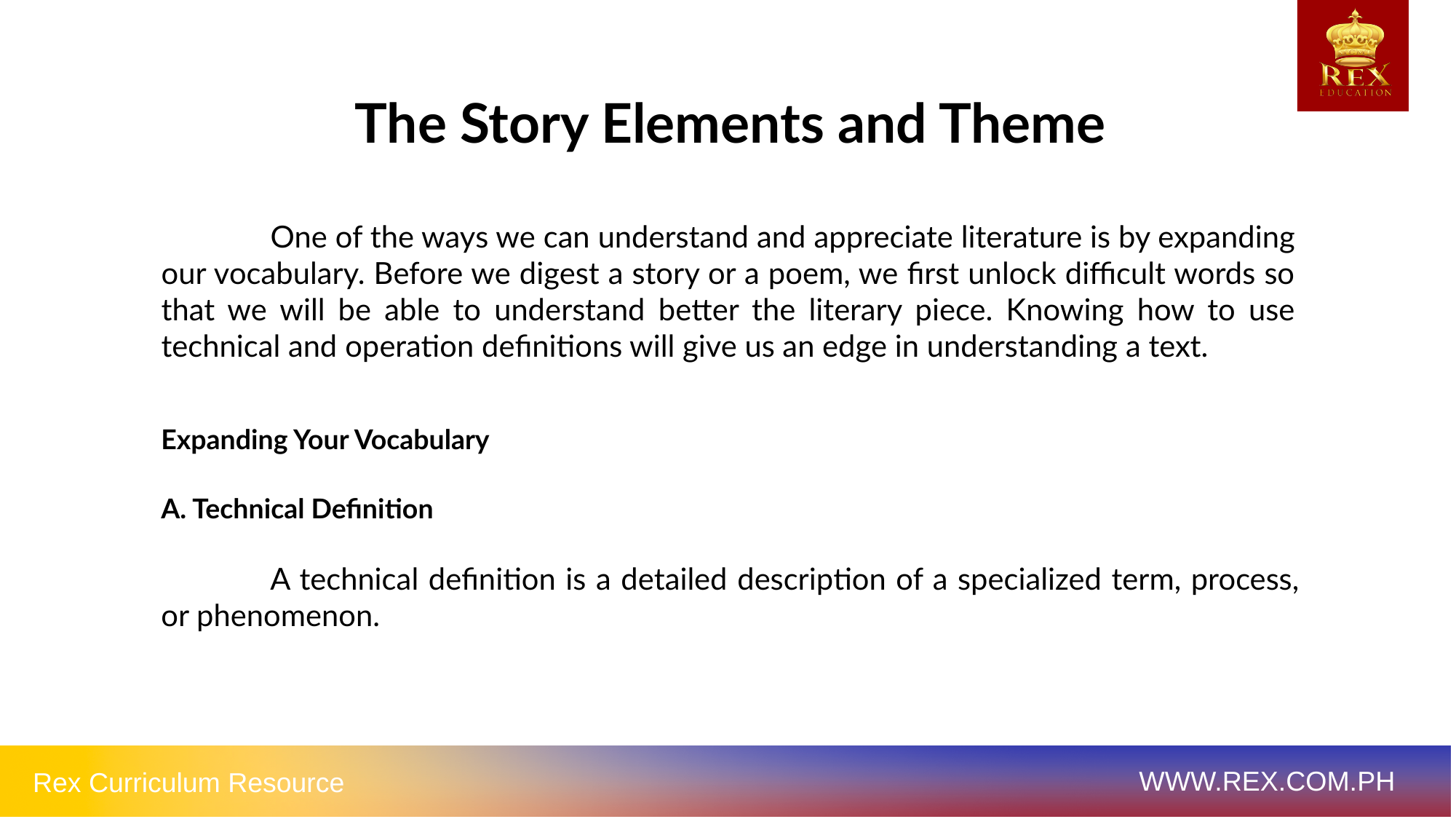

The Story Elements and Theme
	One of the ways we can understand and appreciate literature is by expanding our vocabulary. Before we digest a story or a poem, we first unlock difficult words so that we will be able to understand better the literary piece. Knowing how to use technical and operation definitions will give us an edge in understanding a text.
Expanding Your Vocabulary
A. Technical Definition
	A technical definition is a detailed description of a specialized term, process, or phenomenon.